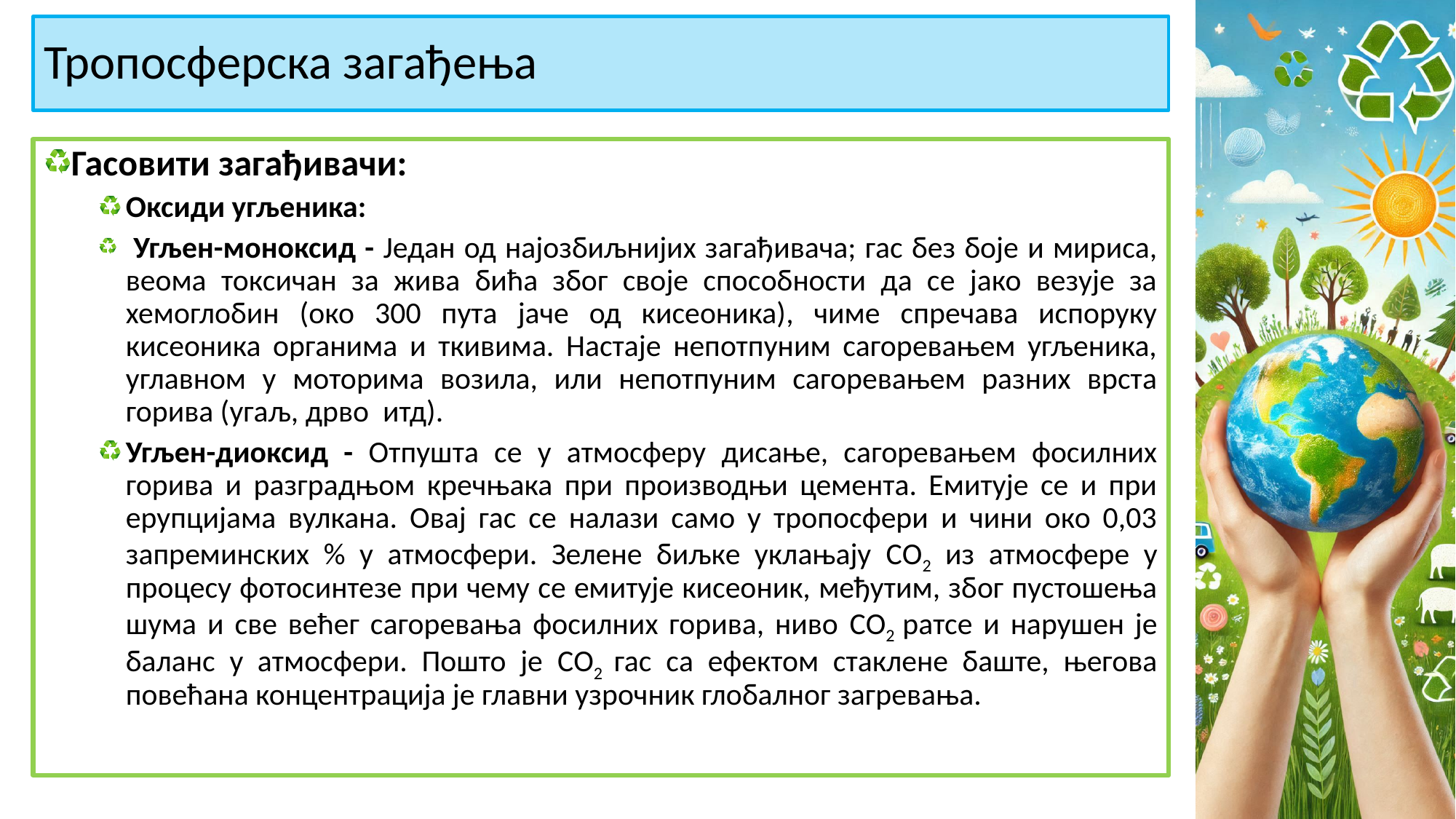

# Тропосферска загађења
Гасовити загађивачи:
Оксиди угљеника:
 Угљен-моноксид - Један од најозбиљнијих загађивача; гас без боје и мириса, веома токсичан за жива бића због своје способности да се јако везује за хемоглобин (око 300 пута јаче од кисеоника), чиме спречава испоруку кисеоника органима и ткивима. Настаје непотпуним сагоревањем угљеника, углавном у моторима возила, или непотпуним сагоревањем разних врста горива (угаљ, дрво  итд).
Угљен-диоксид - Отпушта се у атмосферу дисање, сагоревањем фосилних горива и разградњом кречњака при производњи цемента. Емитује се и при ерупцијама вулкана. Овај гас се налази само у тропосфери и чини око 0,03 запреминских % у атмосфери. Зелене биљке уклањају CO2 из атмосфере у процесу фотосинтезе при чему се емитује кисеоник, међутим, због пустошења шума и све већег сагоревања фосилних горива, ниво CO2 ратсе и нарушен је баланс у атмосфери. Пошто је CO2 гас са ефектом стаклене баште, његова повећана концентрација је главни узрочник глобалног загревања.